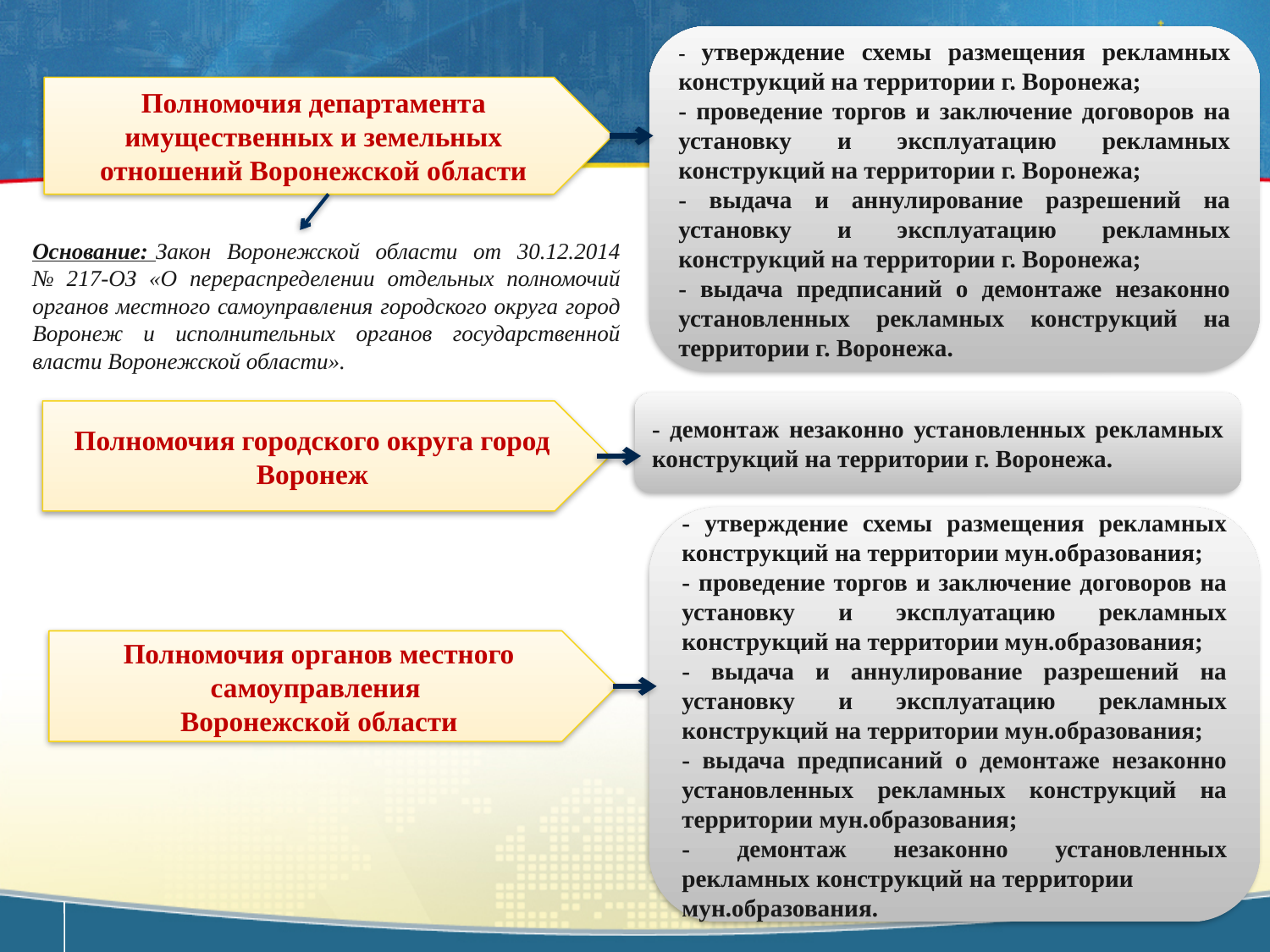

- утверждение схемы размещения рекламных конструкций на территории г. Воронежа;
- проведение торгов и заключение договоров на установку и эксплуатацию рекламных конструкций на территории г. Воронежа;
- выдача и аннулирование разрешений на установку и эксплуатацию рекламных конструкций на территории г. Воронежа;
- выдача предписаний о демонтаже незаконно установленных рекламных конструкций на территории г. Воронежа.
Полномочия департамента имущественных и земельных отношений Воронежской области
Основание: Закон  Воронежской  области  от  30.12.2014 № 217-ОЗ «О перераспределении отдельных полномочий органов местного самоуправления городского округа город Воронеж и исполнительных органов государственной власти Воронежской области».
- демонтаж незаконно установленных рекламных конструкций на территории г. Воронежа.
Полномочия городского округа город Воронеж
- утверждение схемы размещения рекламных конструкций на территории мун.образования;
- проведение торгов и заключение договоров на установку и эксплуатацию рекламных конструкций на территории мун.образования;
- выдача и аннулирование разрешений на установку и эксплуатацию рекламных конструкций на территории мун.образования;
- выдача предписаний о демонтаже незаконно установленных рекламных конструкций на территории мун.образования;
- демонтаж незаконно установленных рекламных конструкций на территории                мун.образования.
Полномочия органов местного самоуправления
Воронежской области